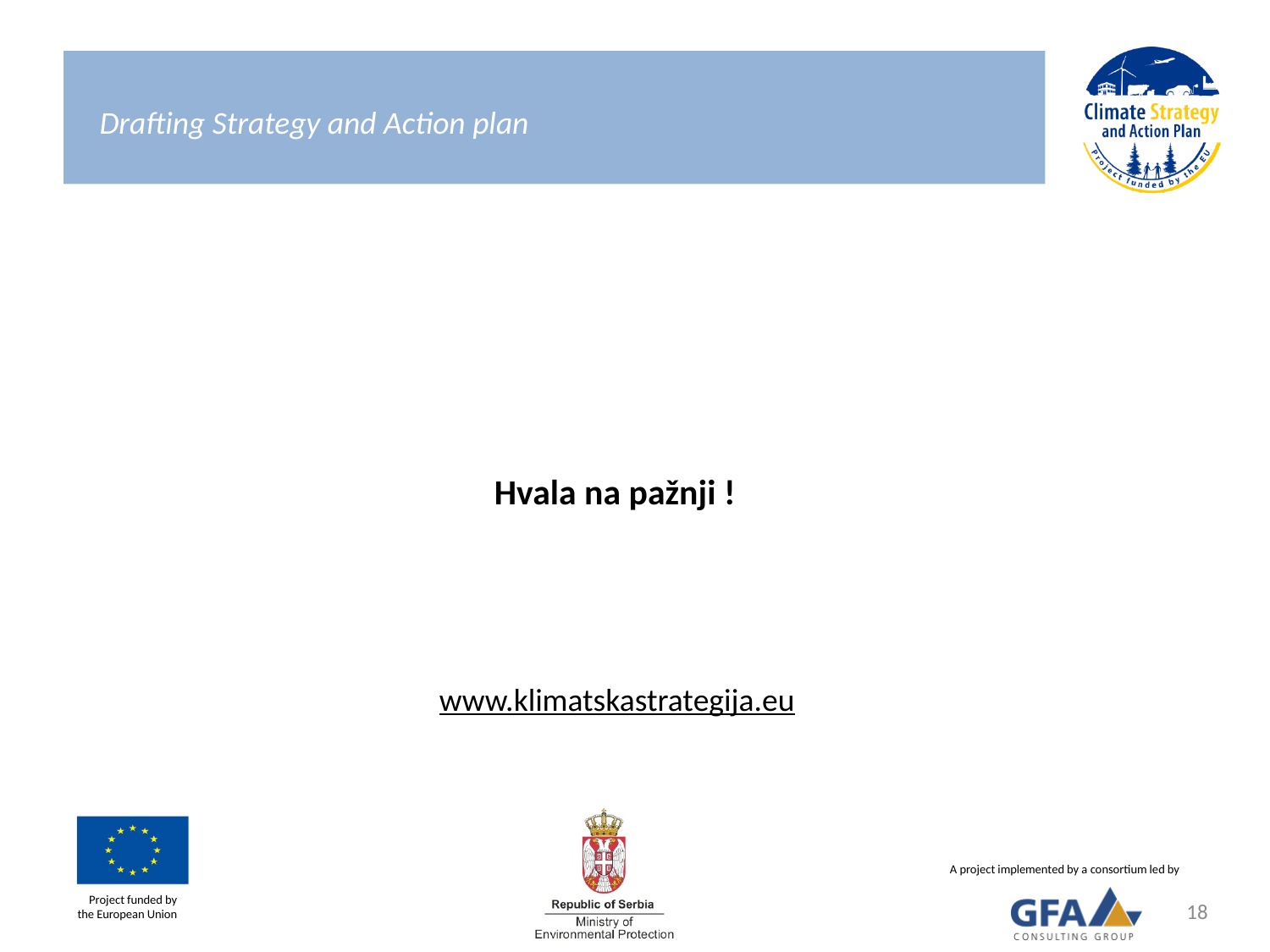

Drafting Strategy and Action plan

Hvala na pažnji !

		     www.klimatskastrategija.eu
18